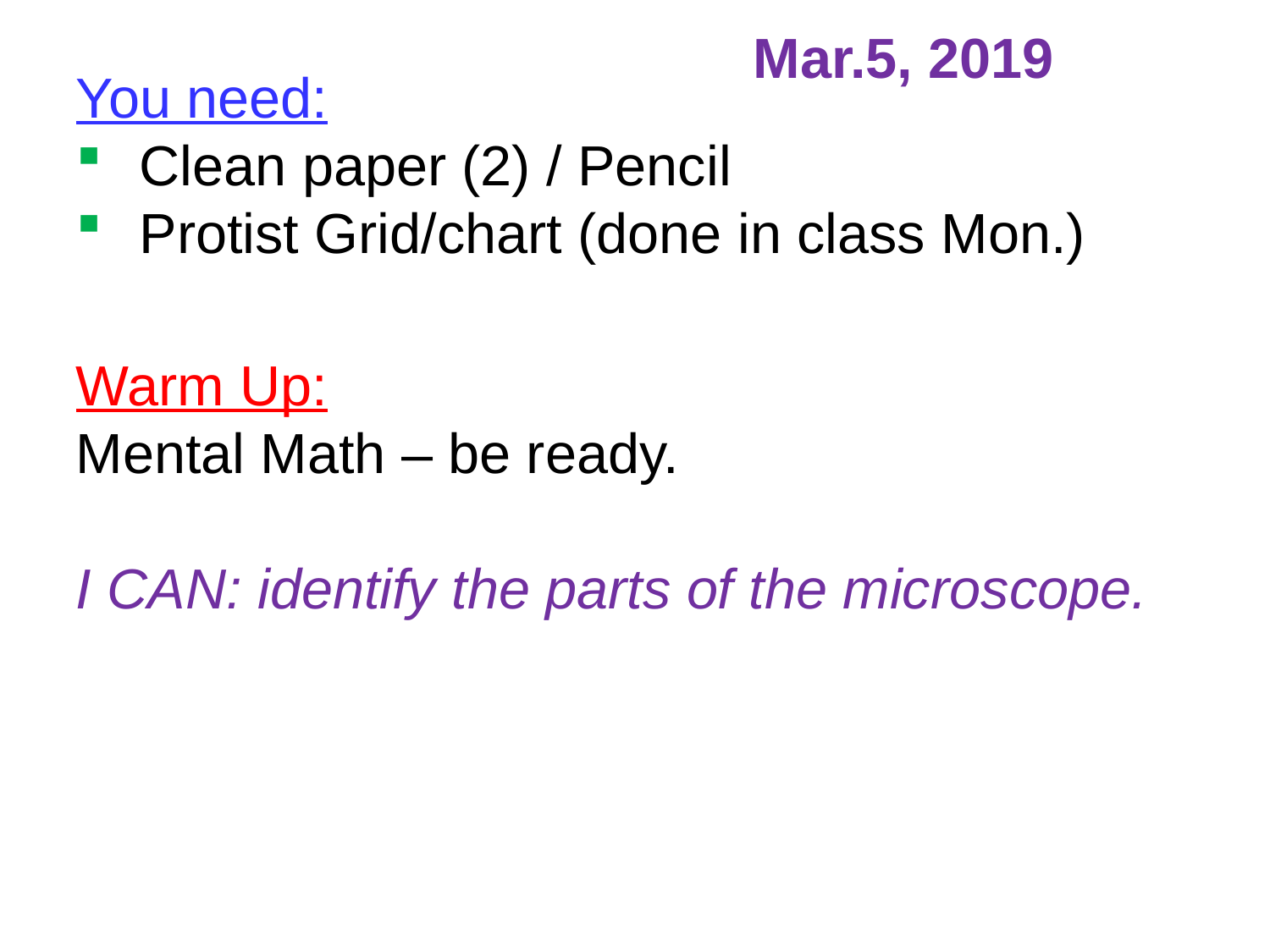

Mar.5, 2019
You need:
Clean paper (2) / Pencil
Protist Grid/chart (done in class Mon.)

Warm Up:
Mental Math – be ready.

I CAN: identify the parts of the microscope.